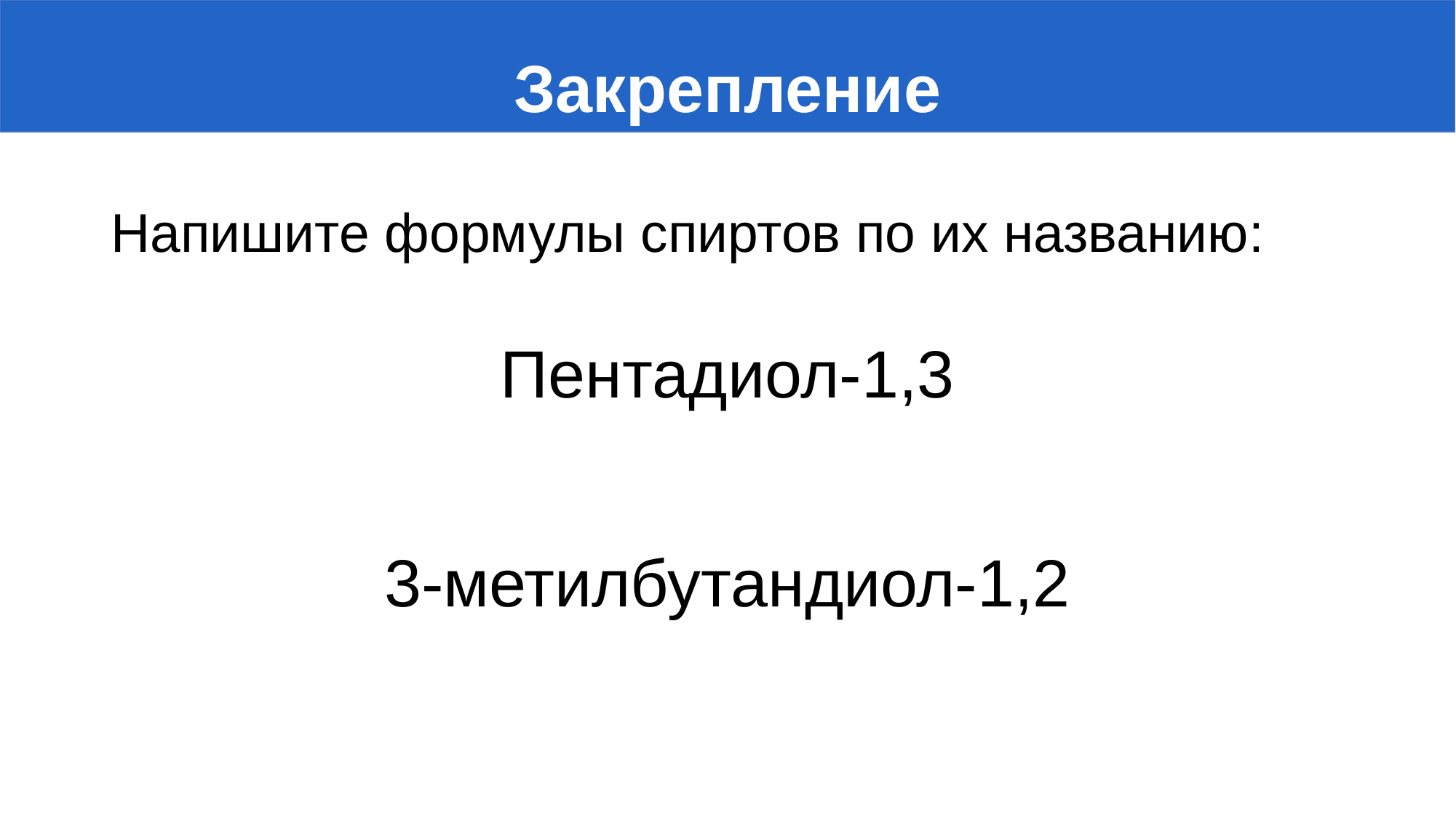

# Закрепление
Напишите формулы спиртов по их названию:

Пентадиол-1,3

3-метилбутандиол-1,2